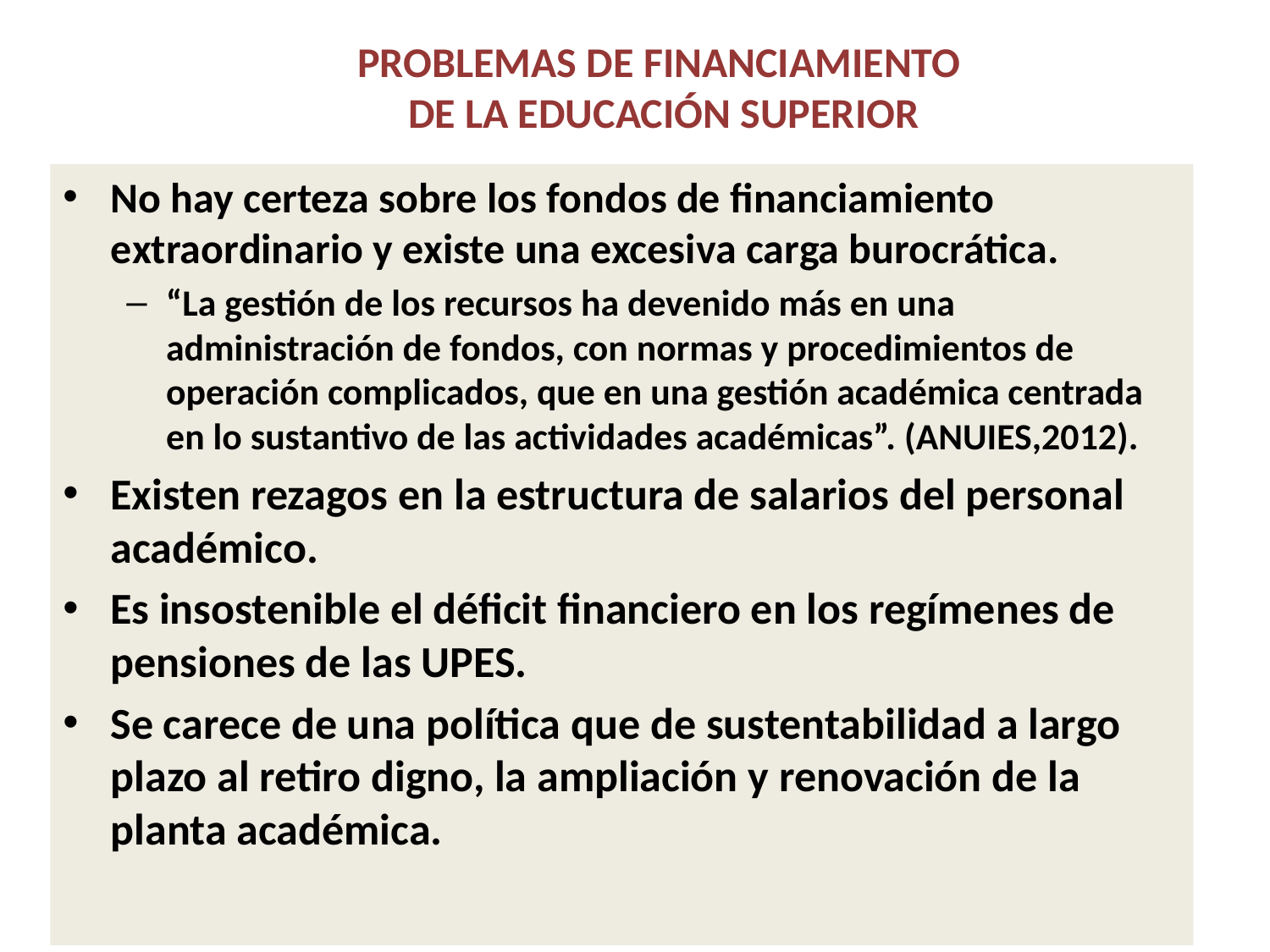

# PROBLEMAS DE FINANCIAMIENTO DE LA EDUCACIÓN SUPERIOR
No hay certeza sobre los fondos de financiamiento extraordinario y existe una excesiva carga burocrática.
“La gestión de los recursos ha devenido más en una administración de fondos, con normas y procedimientos de operación complicados, que en una gestión académica centrada en lo sustantivo de las actividades académicas”. (ANUIES,2012).
Existen rezagos en la estructura de salarios del personal académico.
Es insostenible el déficit financiero en los regímenes de pensiones de las UPES.
Se carece de una política que de sustentabilidad a largo plazo al retiro digno, la ampliación y renovación de la planta académica.